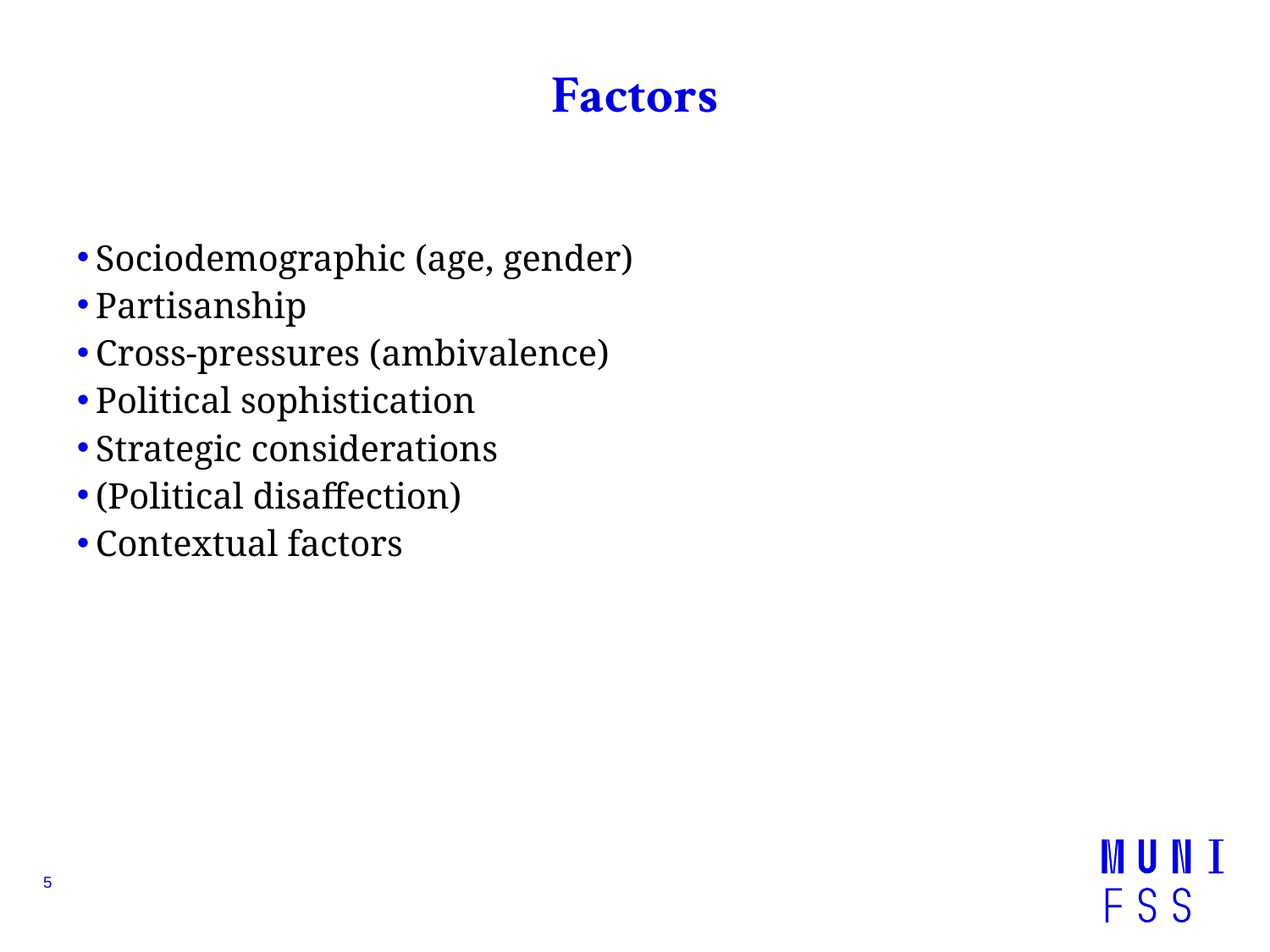

# Factors
Sociodemographic (age, gender)
Partisanship
Cross-pressures (ambivalence)
Political sophistication
Strategic considerations
(Political disaffection)
Contextual factors
5